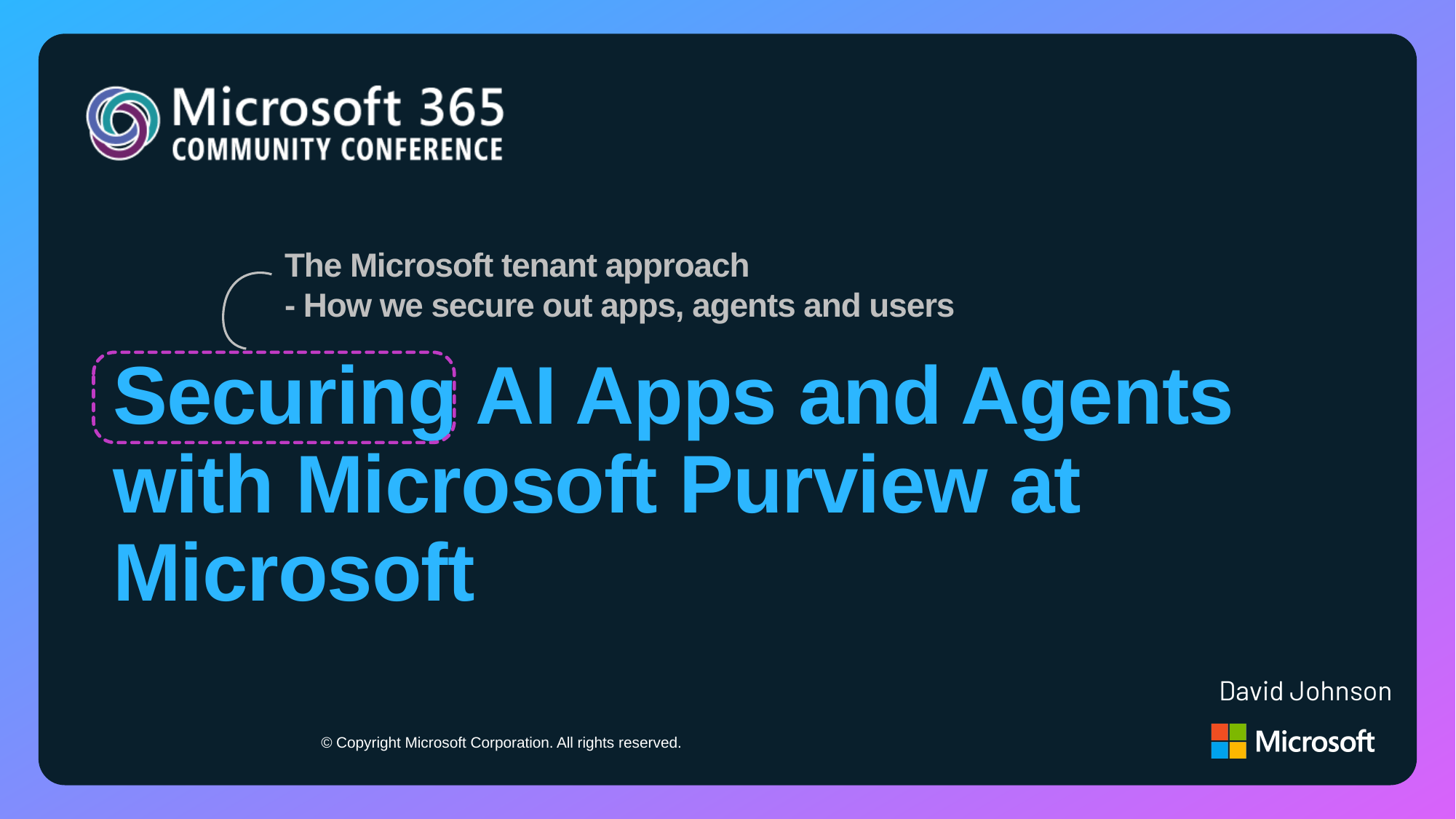

The Microsoft tenant approach
- How we secure out apps, agents and users

# Securing AI Apps and Agents with Microsoft Purview at Microsoft
David Johnson